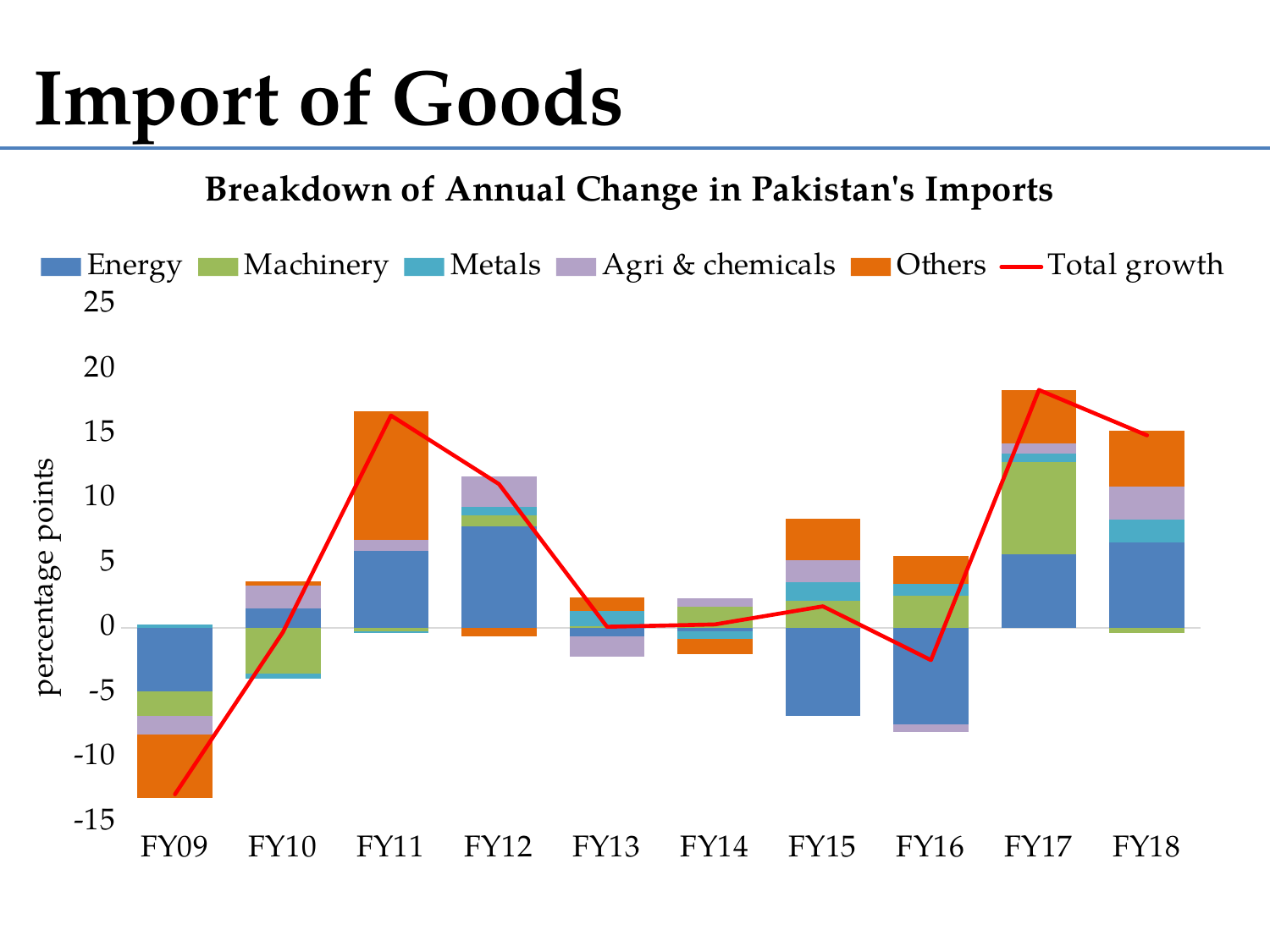

Import of Goods

### Chart

| Category | Energy | Machinery | Metals | Agri & chemicals | Others | Total growth |
|---|---|---|---|---|---|---|
| FY09 | -4.891261832509307 | -1.9196229653732542 | 0.27992558960098834 | -1.4064220481376706 | -4.9324407758564695 | -12.869822032275714 |
| FY10 | 1.4958058736497333 | -3.5555557891668816 | -0.38808123219452745 | 1.7827400848960457 | 0.3432981785609064 | -0.3217928842547235 |
| FY11 | 5.924436038862399 | -0.2672216908409636 | -0.0936762868163798 | 0.9042349405700475 | 9.964754744511726 | 16.43252774628683 |
| FY12 | 7.83598792684368 | 0.9030514469365378 | 0.6230288924399384 | 2.388054809262336 | -0.6232565562672292 | 11.126866519215262 |
| FY13 | -0.6216345874700653 | 0.1602698926694487 | 1.1429207215041446 | -1.6182295885404339 | 1.0258629971954445 | 0.08918943535853874 |
| FY14 | -0.25002008895992006 | 1.6694281847783436 | -0.5706992905470433 | 0.6449463087680148 | -1.2212120369658255 | 0.27244307707356974 |
| FY15 | -6.803985648915385 | 2.127773525306771 | 1.3863357978749469 | 1.7491227632353221 | 3.2116510954597137 | 1.6708975329613684 |
| FY16 | -7.467526167952734 | 2.522207061432242 | 0.9056821521090983 | -0.586298703502383 | 2.135471360726509 | -2.490464297187267 |
| FY17 | 5.710256634993295 | 7.120702152280257 | 0.651042498849309 | 0.7998489081668462 | 4.1250439592644135 | 18.40689415355412 |
| FY18 | 6.6279619782793695 | -0.3640702255307744 | 1.7858228649336494 | 2.5227900224502724 | 4.329782805811345 | 14.902287445943863 |